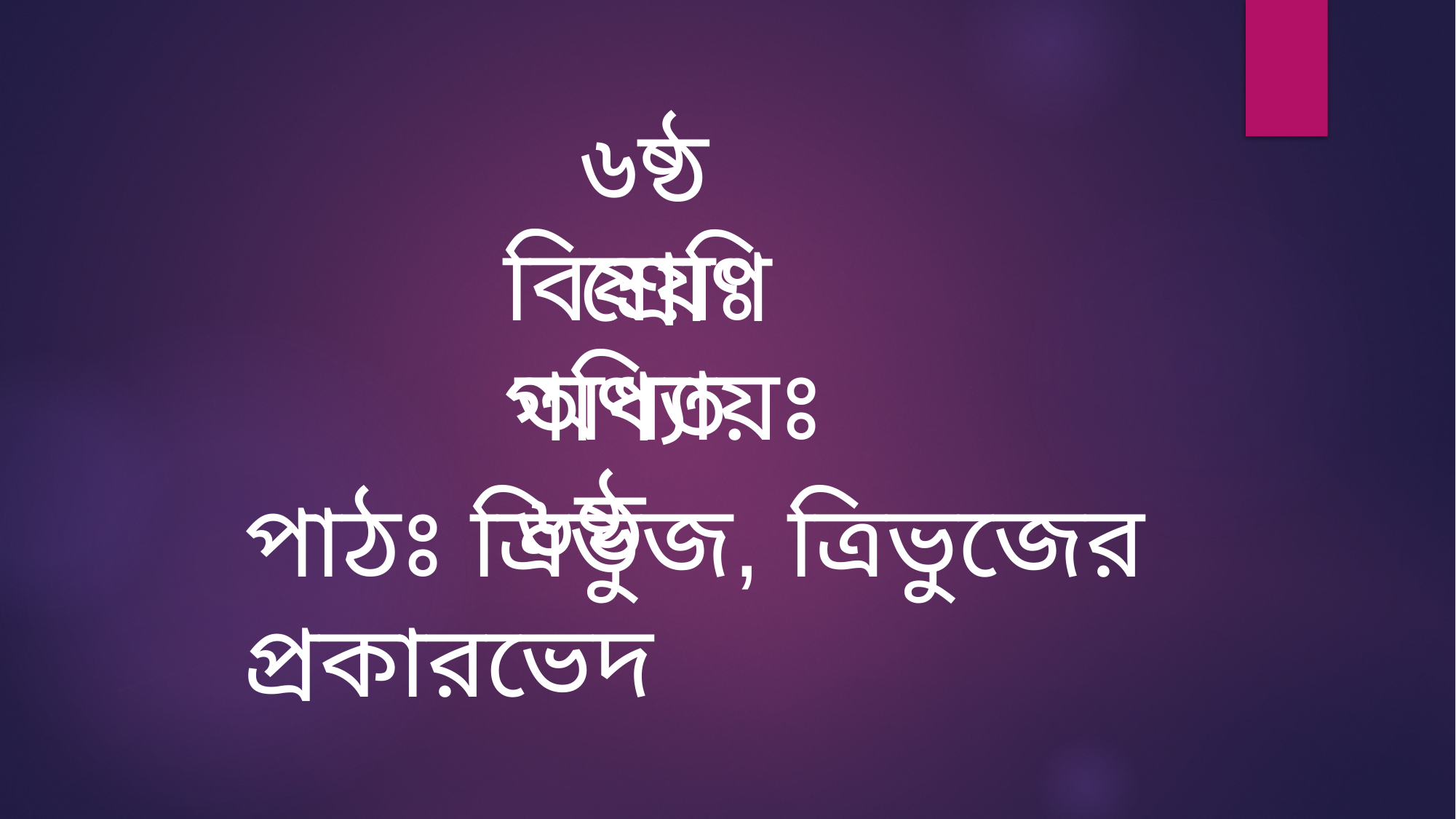

৬ষ্ঠ শ্রেণি
বিষয়ঃ গণিত
অধ্যায়ঃ ৬ষ্ঠ
পাঠঃ ত্রিভুজ, ত্রিভুজের প্রকারভেদ